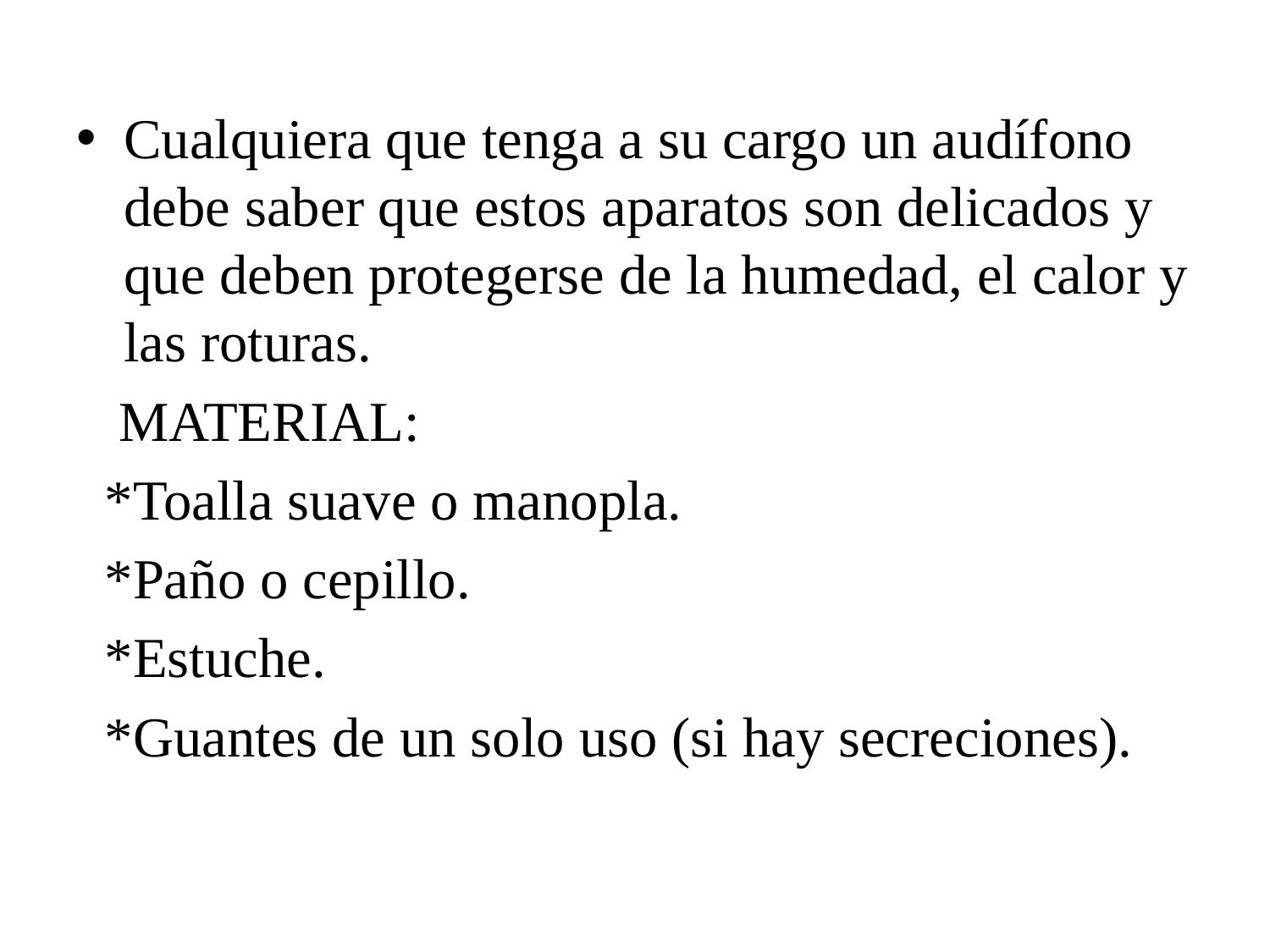

Cualquiera que tenga a su cargo un audífono debe saber que estos aparatos son delicados y que deben protegerse de la humedad, el calor y las roturas.
   MATERIAL:
  *Toalla suave o manopla.
  *Paño o cepillo.
  *Estuche.
  *Guantes de un solo uso (si hay secreciones).